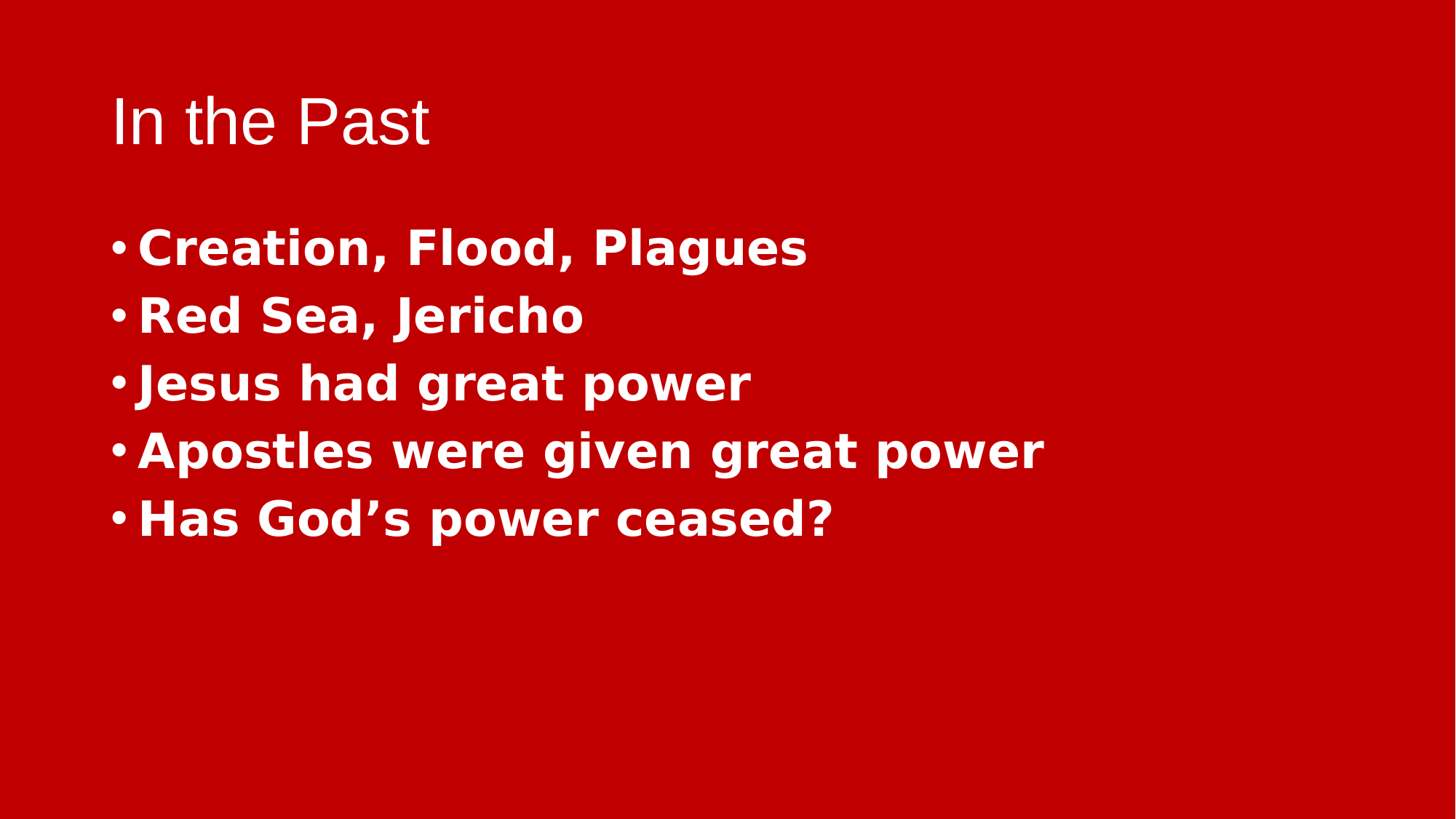

# In the Past
Creation, Flood, Plagues
Red Sea, Jericho
Jesus had great power
Apostles were given great power
Has God’s power ceased?